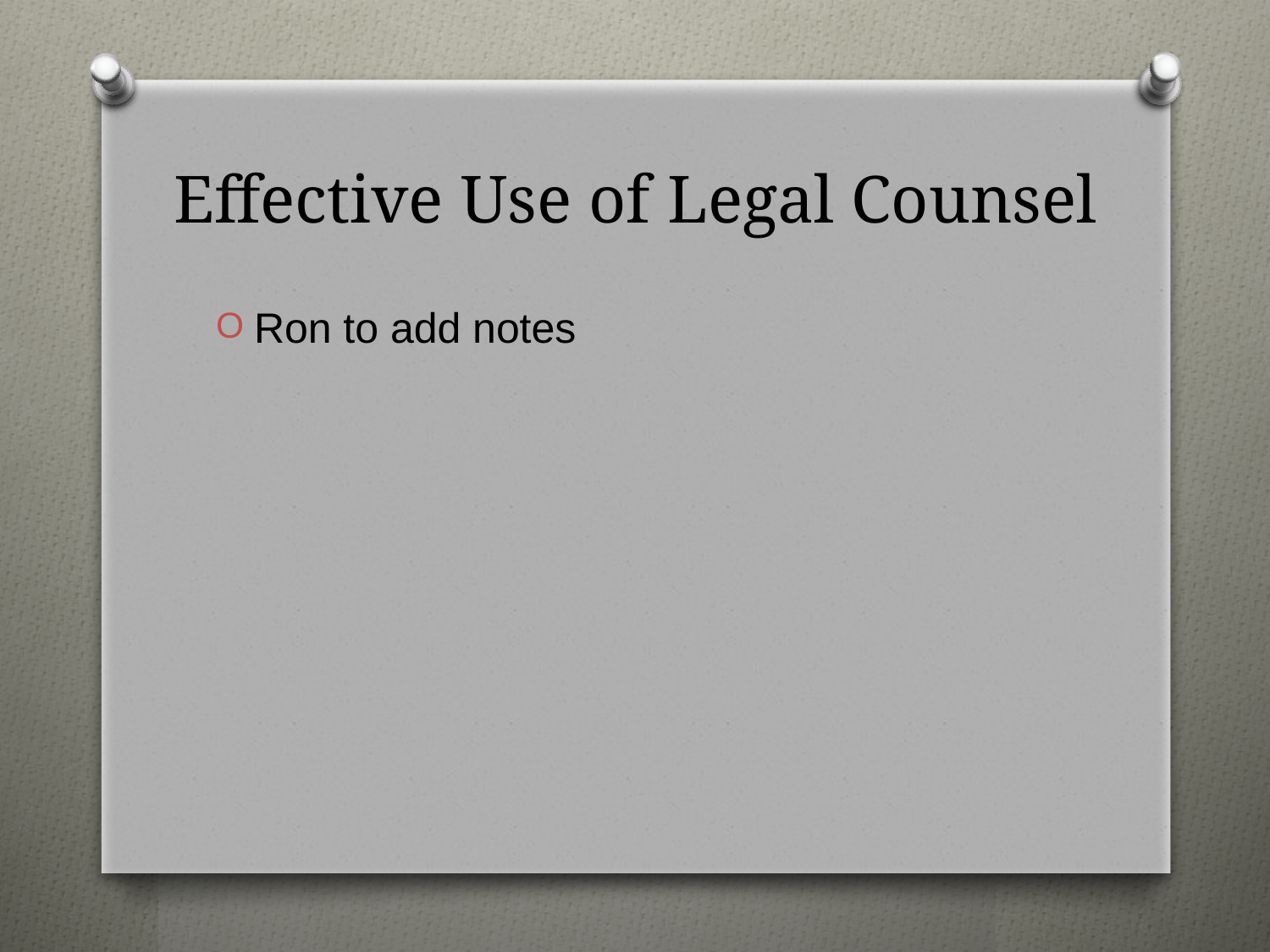

# Effective Use of Legal Counsel
Ron to add notes